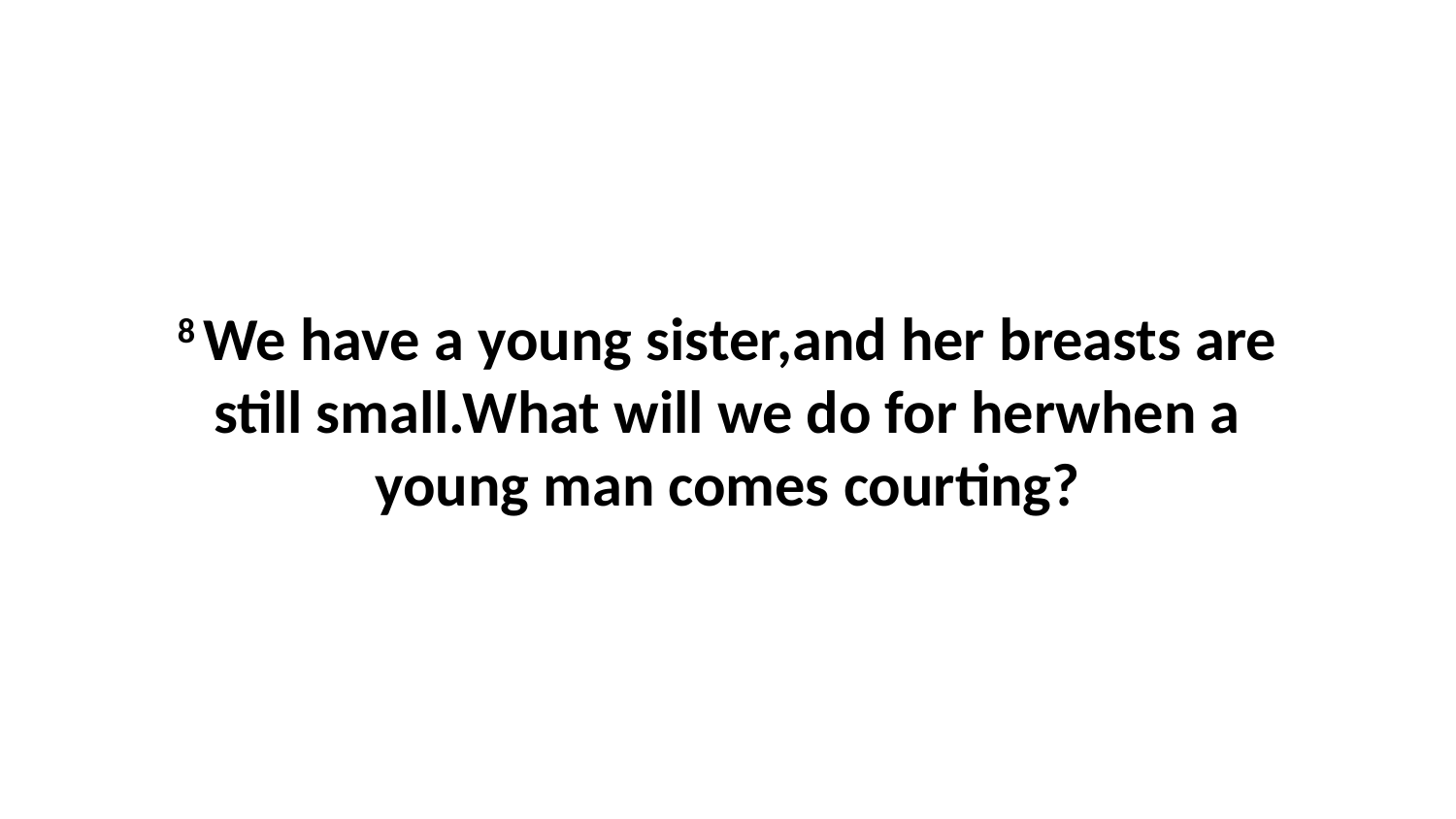

8 We have a young sister,and her breasts are still small.What will we do for herwhen a young man comes courting?